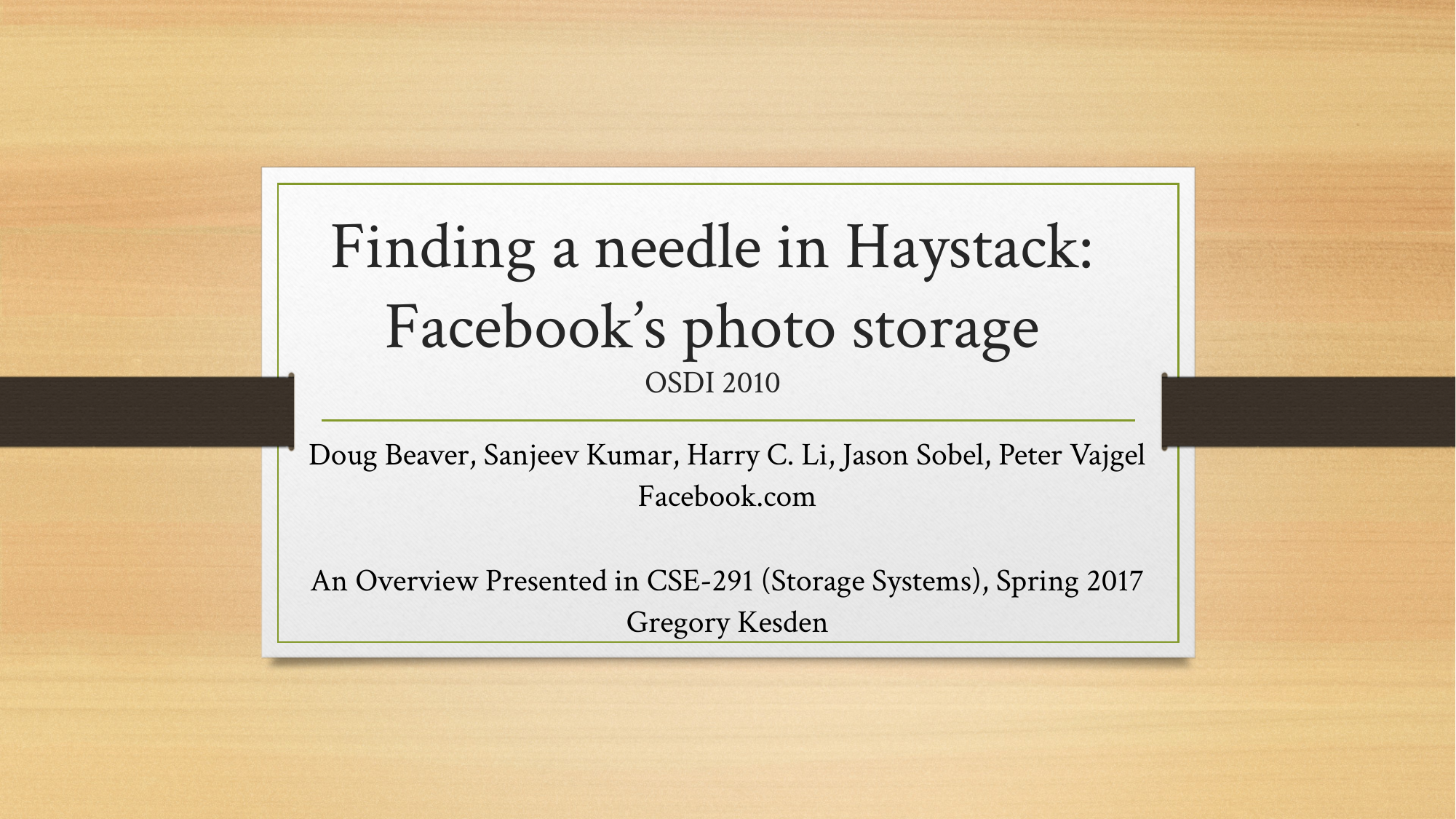

# Finding a needle in Haystack: Facebook’s photo storage OSDI 2010
Doug Beaver, Sanjeev Kumar, Harry C. Li, Jason Sobel, Peter Vajgel
Facebook.com

An Overview Presented in CSE-291 (Storage Systems), Spring 2017
Gregory Kesden